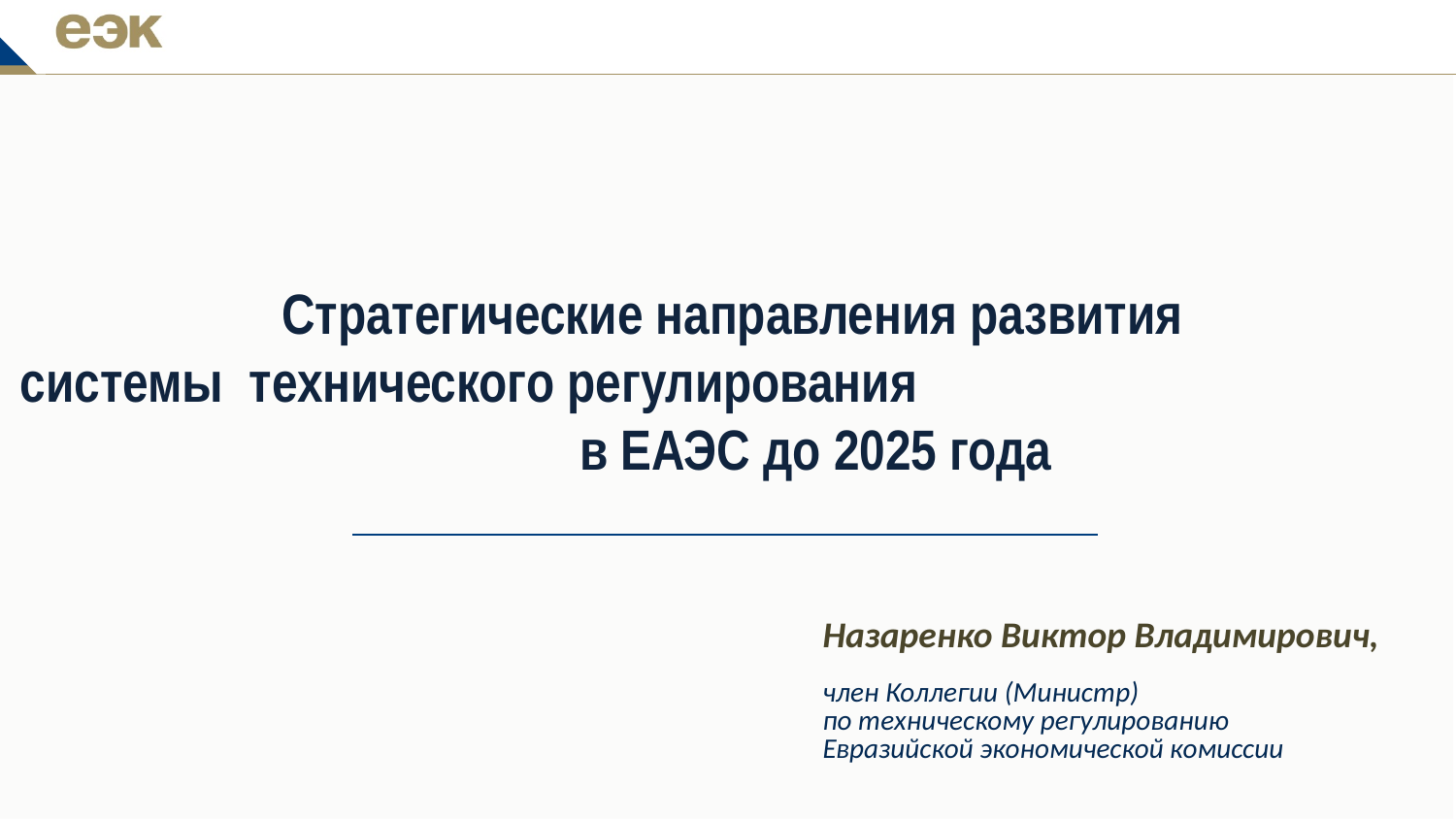

Стратегические направления развития
системы  технического регулирования                                                        в ЕАЭС до 2025 года
Назаренко Виктор Владимирович,
член Коллегии (Министр)
по техническому регулированию  Евразийской экономической комиссии